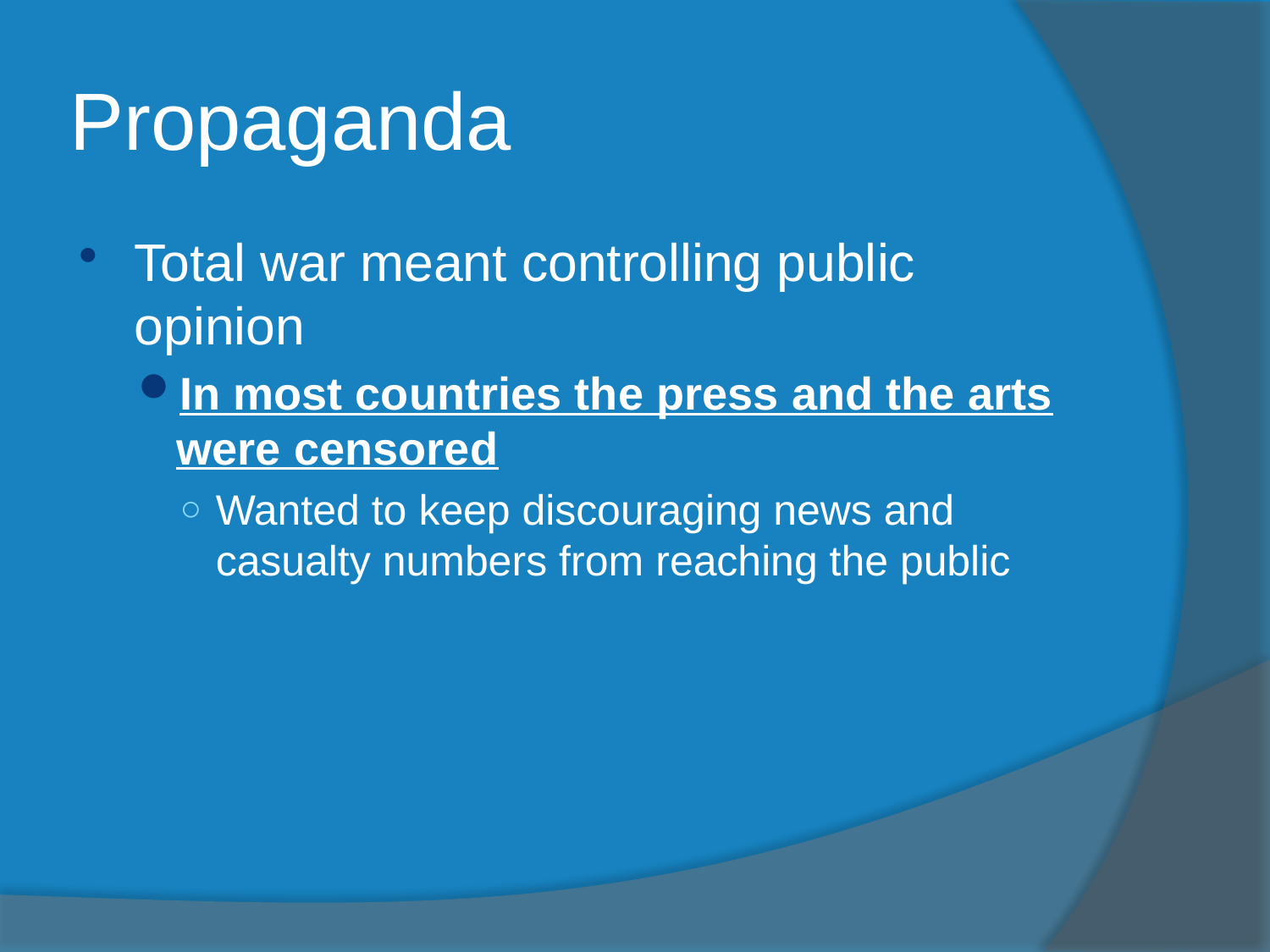

# Propaganda
Total war meant controlling public opinion
In most countries the press and the arts were censored
Wanted to keep discouraging news and casualty numbers from reaching the public